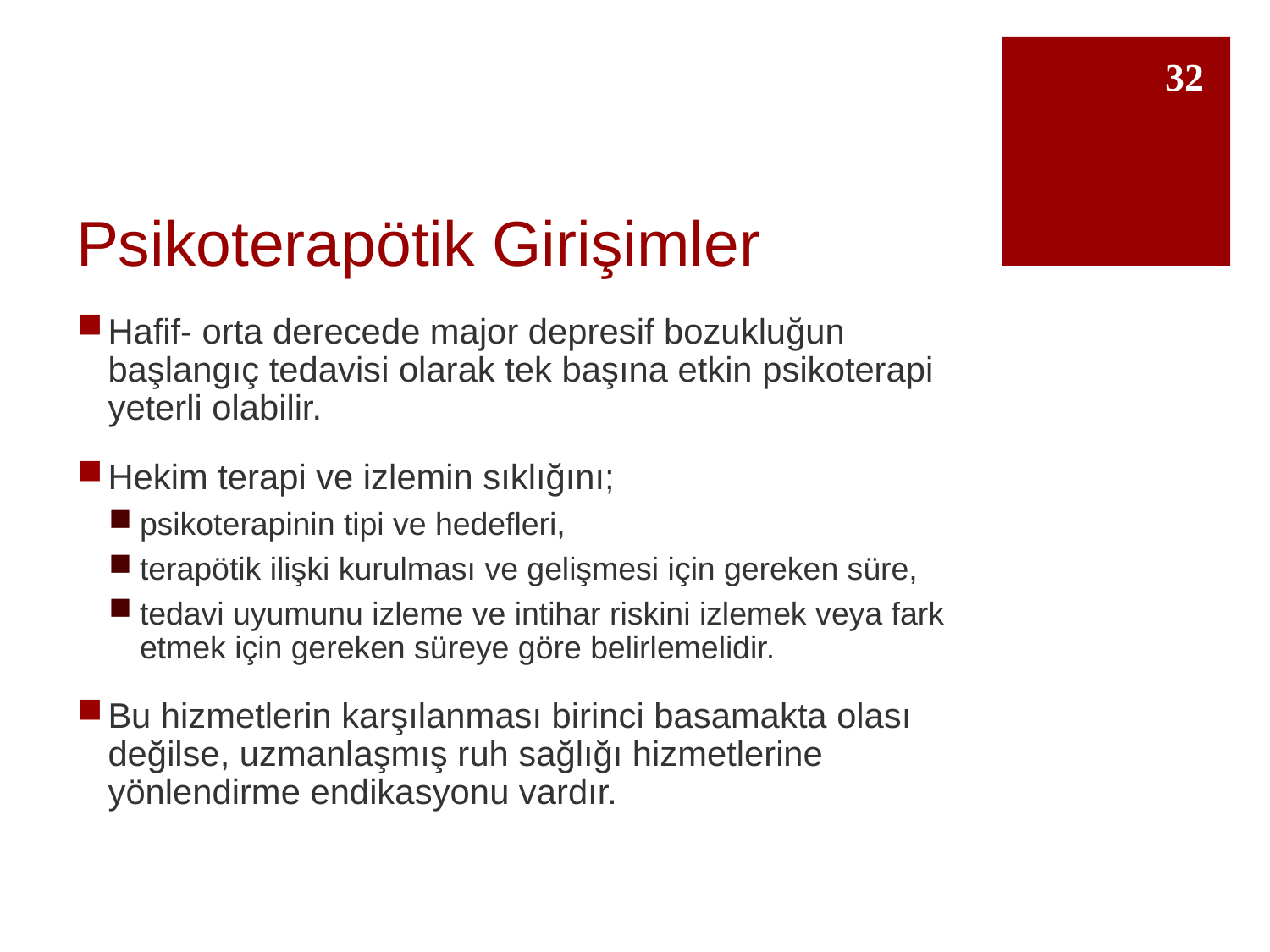

32
# Psikoterapötik Girişimler
Hafif- orta derecede major depresif bozukluğun başlangıç tedavisi olarak tek başına etkin psikoterapi yeterli olabilir.
Hekim terapi ve izlemin sıklığını;
psikoterapinin tipi ve hedefleri,
terapötik ilişki kurulması ve gelişmesi için gereken süre,
tedavi uyumunu izleme ve intihar riskini izlemek veya fark etmek için gereken süreye göre belirlemelidir.
Bu hizmetlerin karşılanması birinci basamakta olası değilse, uzmanlaşmış ruh sağlığı hizmetlerine yönlendirme endikasyonu vardır.